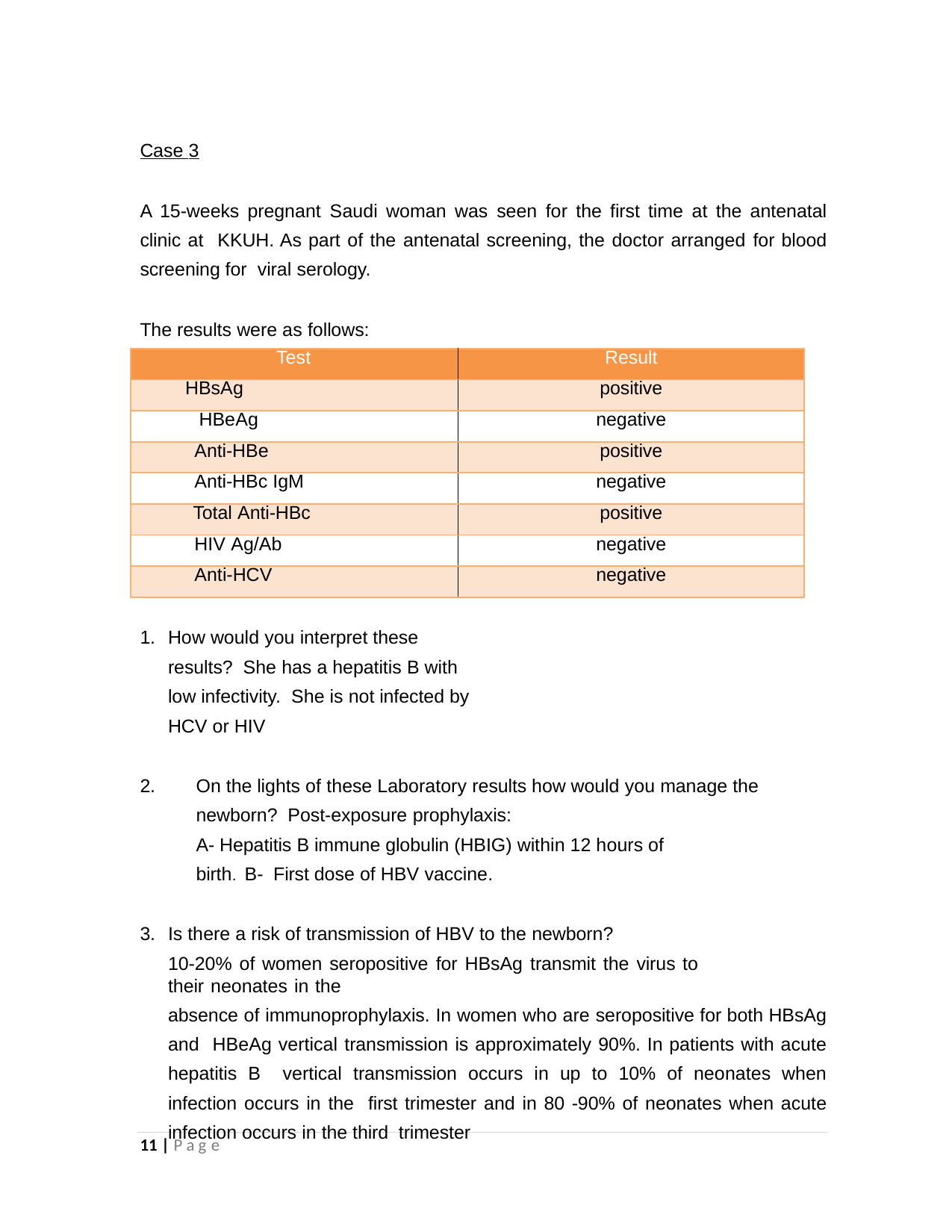

Case 3

A 15-weeks pregnant Saudi woman was seen for the first time at the antenatal clinic at  KKUH. As part of the antenatal screening, the doctor arranged for blood screening for  viral serology.

The results were as follows:
| Test | Result |
| --- | --- |
| HBsAg | positive |
| HBeAg | negative |
| Anti-HBe | positive |
| Anti-HBc IgM | negative |
| Total Anti-HBc | positive |
| HIV Ag/Ab | negative |
| Anti-HCV | negative |
How would you interpret these results?  She has a hepatitis B with low infectivity.  She is not infected by HCV or HIV

On the lights of these Laboratory results how would you manage the newborn?  Post-exposure prophylaxis:
A- Hepatitis B immune globulin (HBIG) within 12 hours of birth.  B-  First dose of HBV vaccine.

Is there a risk of transmission of HBV to the newborn?
10-20% of women seropositive for HBsAg transmit the virus to their neonates in the
absence of immunoprophylaxis. In women who are seropositive for both HBsAg and  HBeAg vertical transmission is approximately 90%. In patients with acute hepatitis B  vertical transmission occurs in up to 10% of neonates when infection occurs in the  first trimester and in 80 -90% of neonates when acute infection occurs in the third  trimester
11 | P a g e